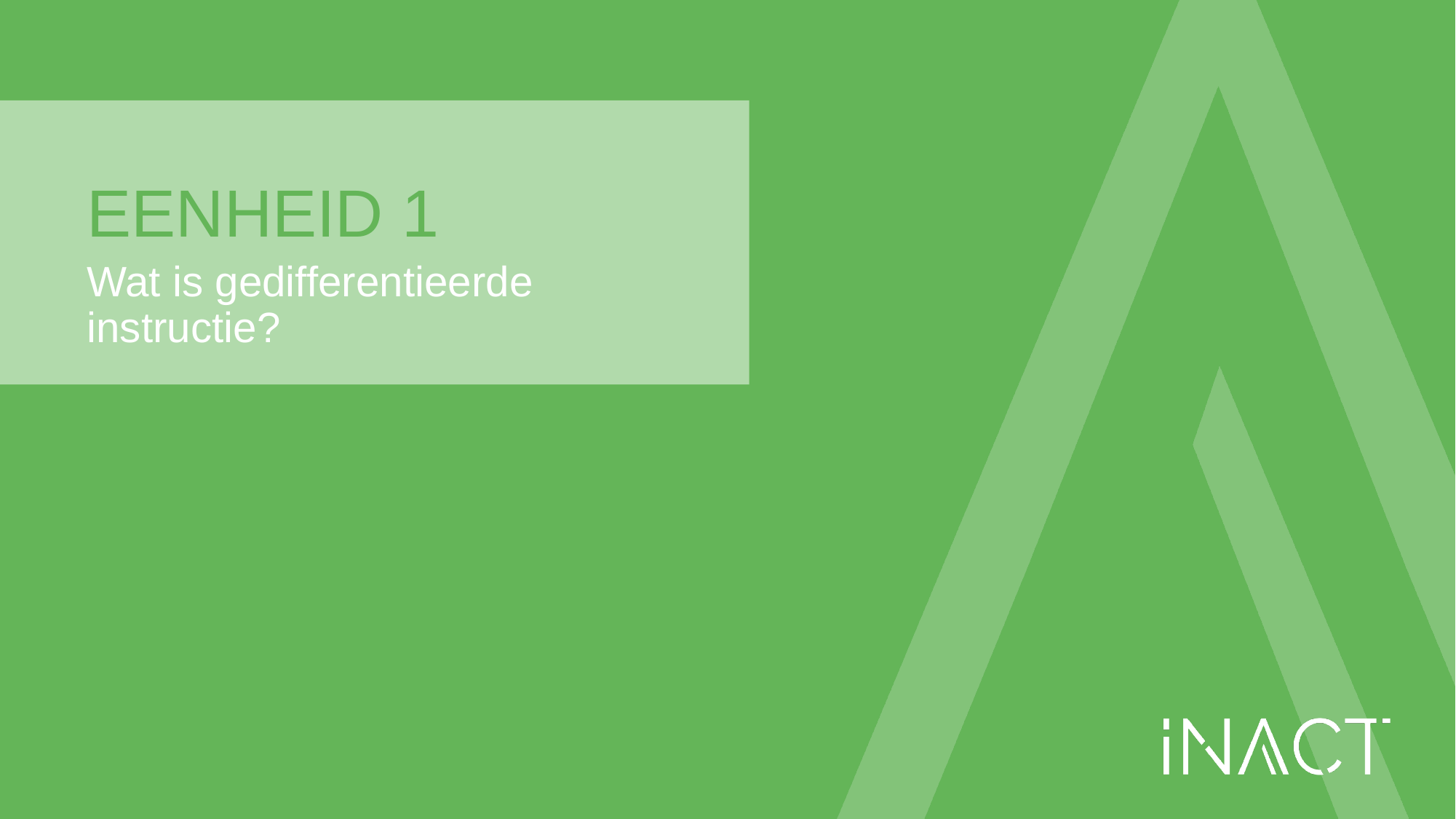

# EENHEID 1
Wat is gedifferentieerde instructie?